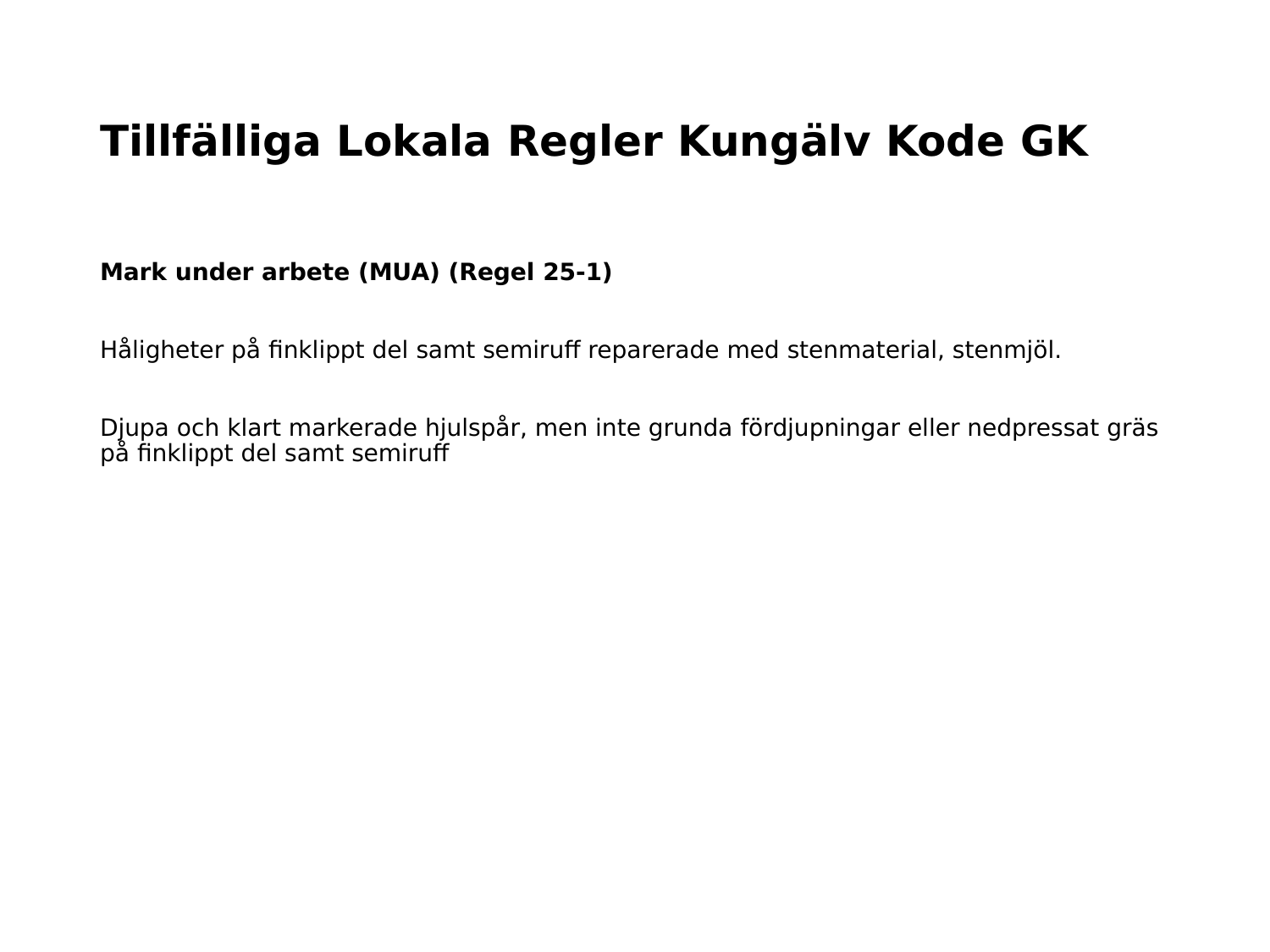

# Tillfälliga Lokala Regler Kungälv Kode GK
Mark under arbete (MUA) (Regel 25-1)

Håligheter på finklippt del samt semiruff reparerade med stenmaterial, stenmjöl.

Djupa och klart markerade hjulspår, men inte grunda fördjupningar eller nedpressat gräs på finklippt del samt semiruff